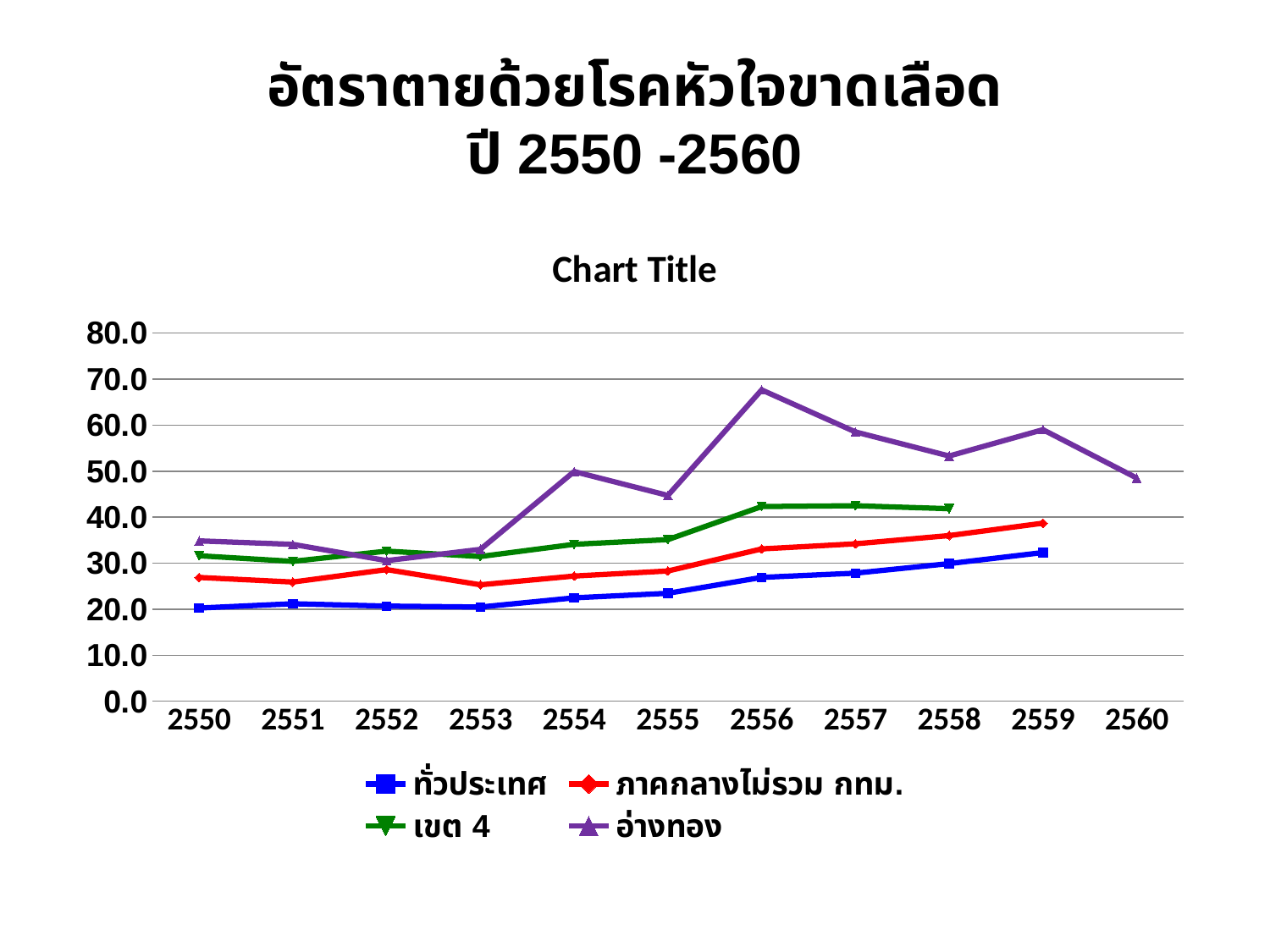

# อัตราตายด้วยโรคหัวใจขาดเลือด ปี 2550 -2560

### Chart:

| Category | ทั่วประเทศ | ภาคกลางไม่รวม กทม. | เขต 4 | อ่างทอง |
|---|---|---|---|---|
| 2550 | 20.25183584199526 | 26.9 | 31.602980885551222 | 34.839999999999996 |
| 2551 | 21.19 | 25.9 | 30.39253509717548 | 34.08 |
| 2552 | 20.68 | 28.6 | 32.61234023216561 | 30.55 |
| 2553 | 20.47 | 25.3 | 31.44005741438177 | 33.0 |
| 2554 | 22.47 | 27.2 | 34.08889076501683 | 49.91 |
| 2555 | 23.45 | 28.3 | 35.11821029879433 | 44.720000000000006 |
| 2556 | 26.90753584630653 | 33.1 | 42.313141829788805 | 67.65160831128193 |
| 2557 | 27.83298111426236 | 34.2 | 42.48073575010113 | 58.52282742816851 |
| 2558 | 29.9 | 36.0 | 41.849250381287845 | 53.2870336061206 |
| 2559 | 32.30000000000001 | 38.7 | None | 59.011643315252904 |
| 2560 | None | None | None | 48.51206073568362 |